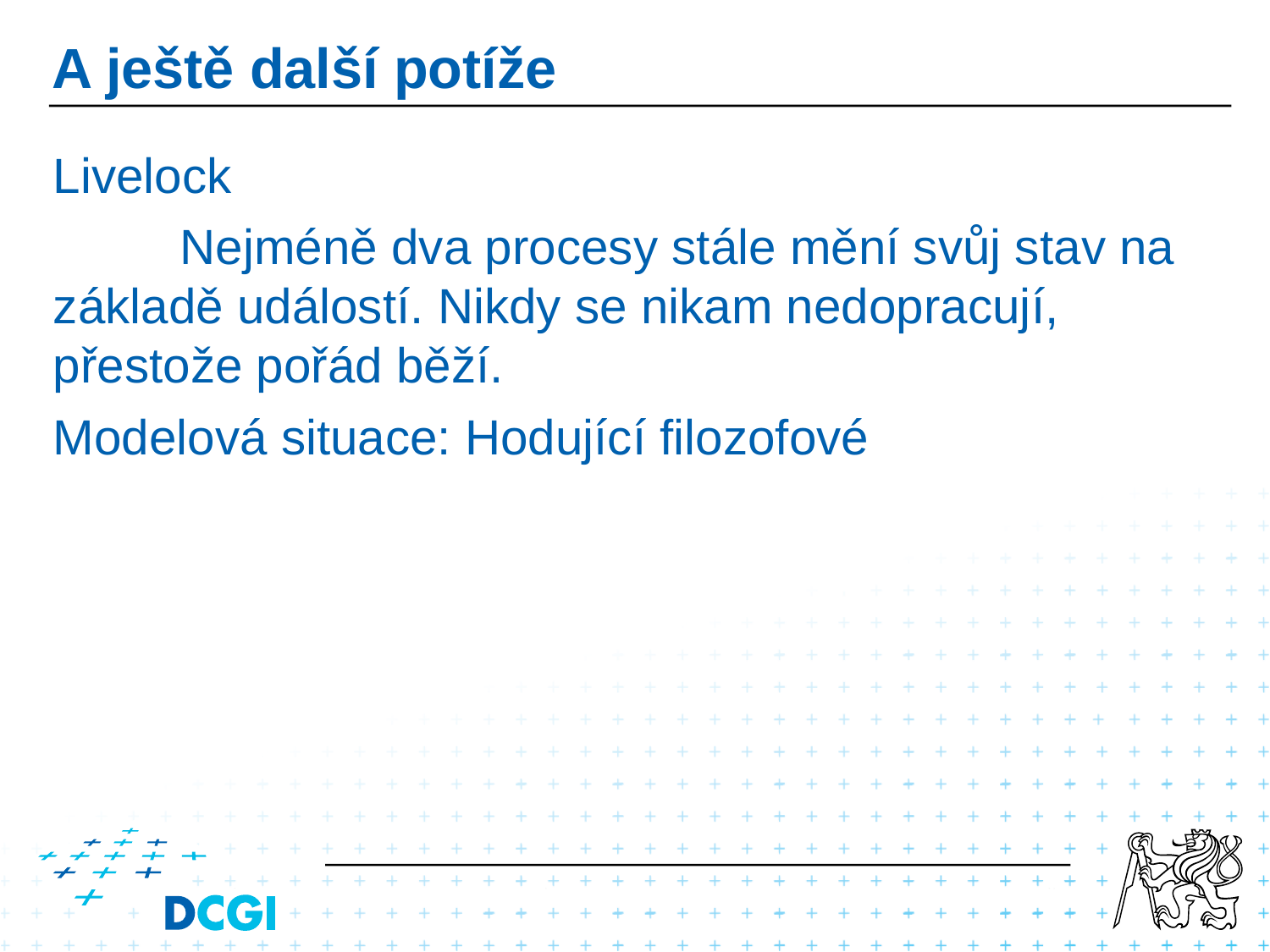

# A ještě další potíže
Livelock
	Nejméně dva procesy stále mění svůj stav na základě událostí. Nikdy se nikam nedopracují, přestože pořád běží.
Modelová situace: Hodující filozofové